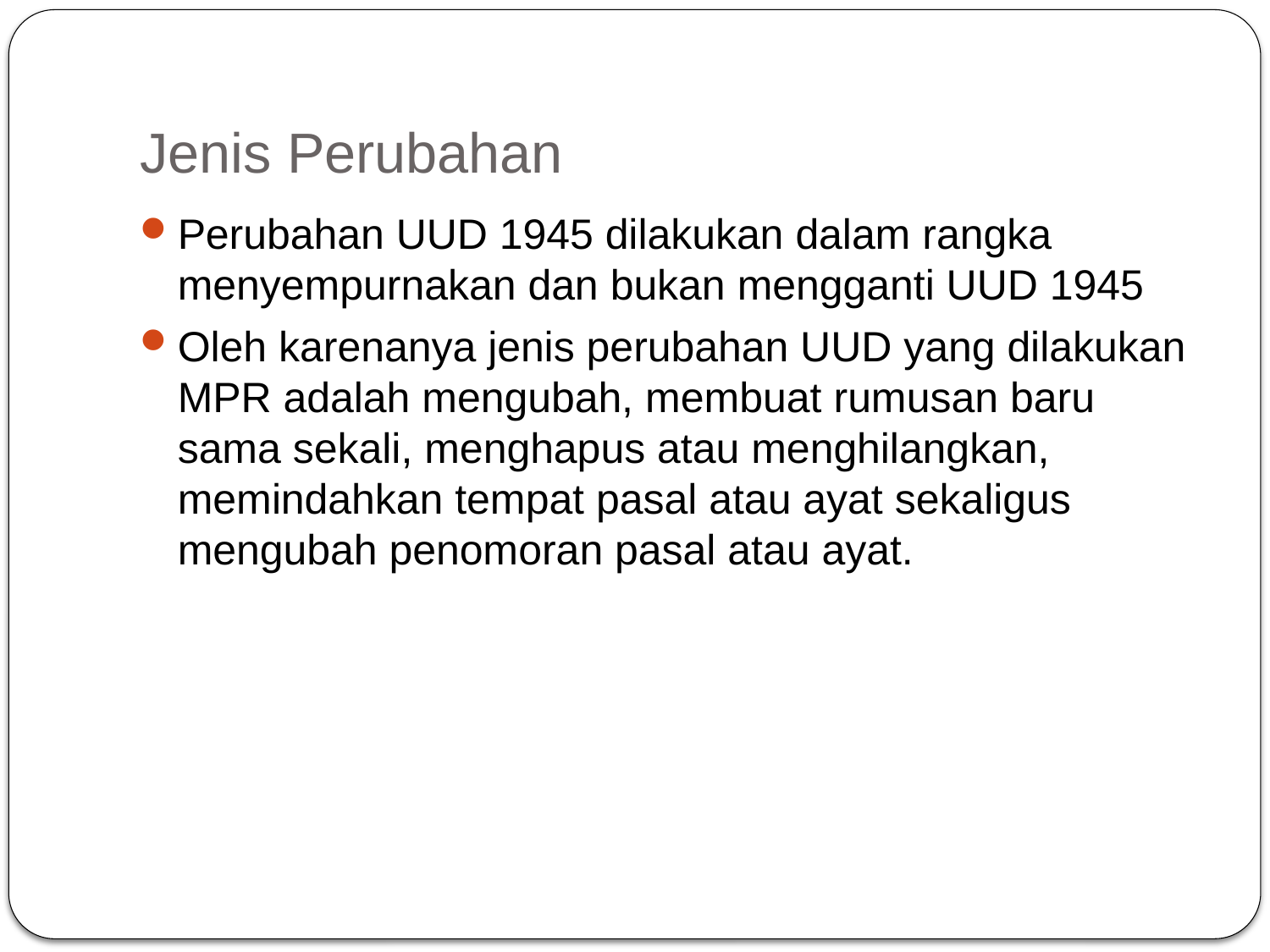

# Jenis Perubahan
Perubahan UUD 1945 dilakukan dalam rangka menyempurnakan dan bukan mengganti UUD 1945
Oleh karenanya jenis perubahan UUD yang dilakukan MPR adalah mengubah, membuat rumusan baru sama sekali, menghapus atau menghilangkan, memindahkan tempat pasal atau ayat sekaligus mengubah penomoran pasal atau ayat.